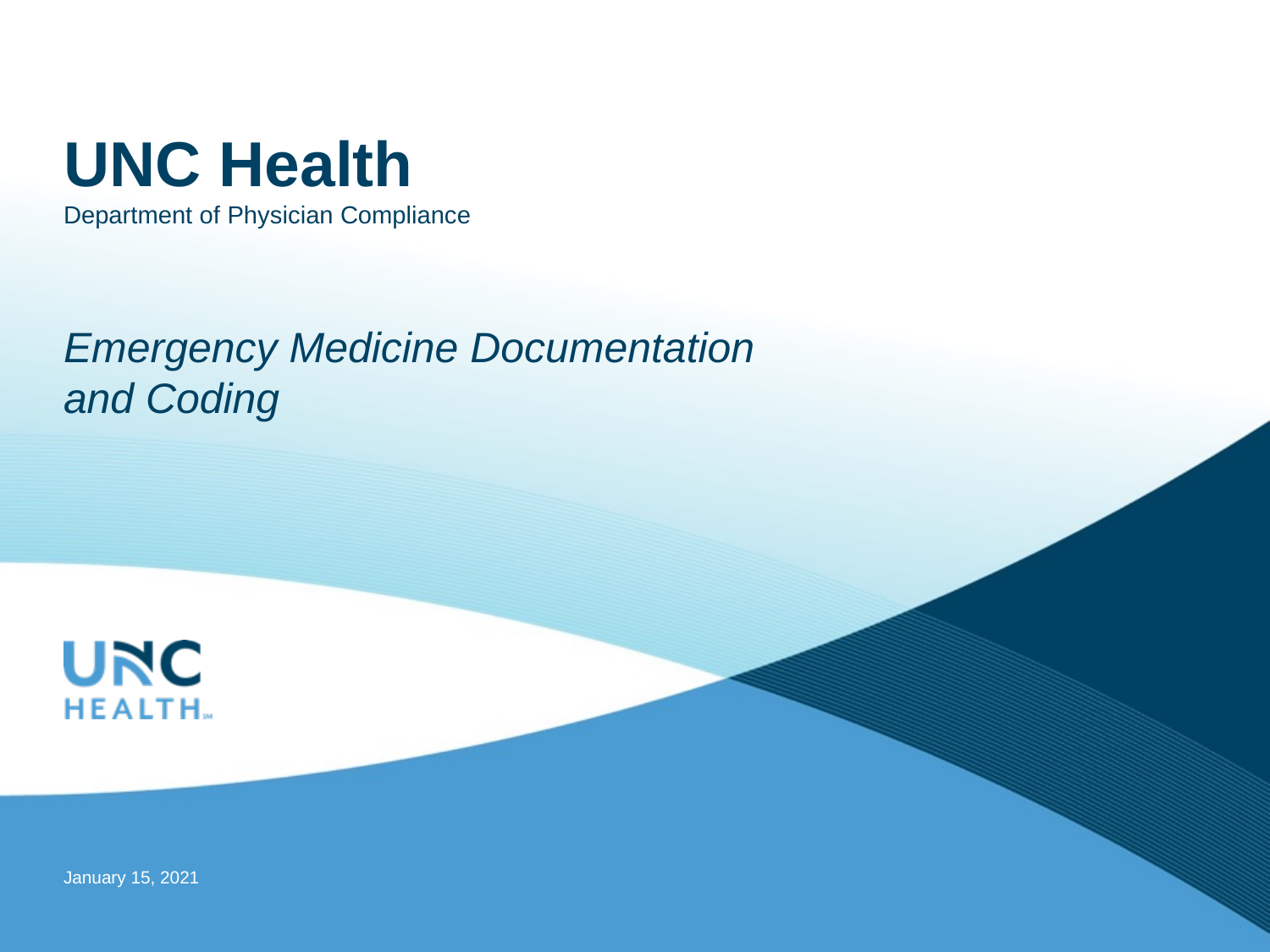

# UNC Health Department of Physician Compliance

Emergency Medicine Documentation and Coding

January 15, 2021